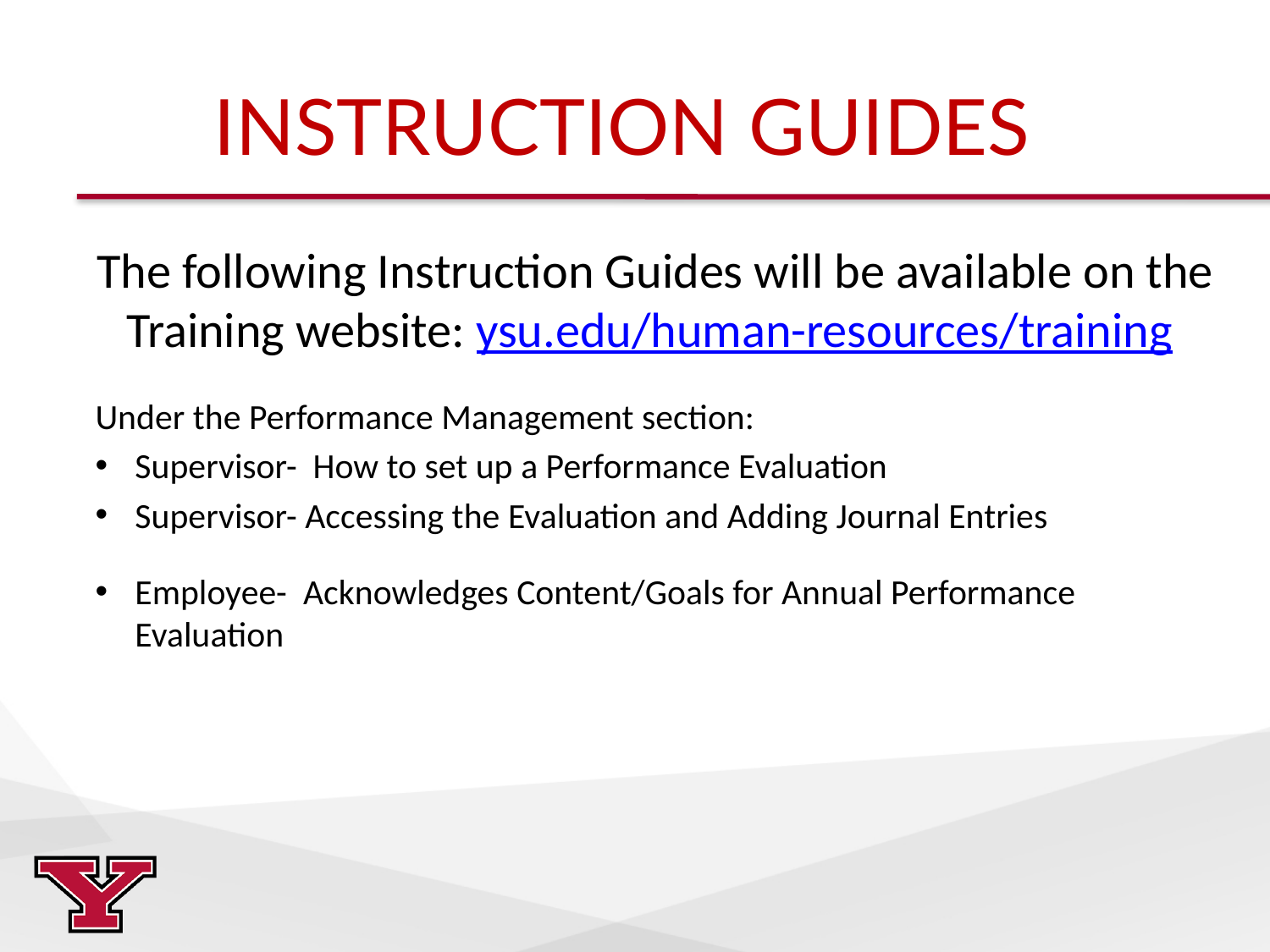

# INSTRUCTION GUIDES
The following Instruction Guides will be available on the Training website: ysu.edu/human-resources/training

Under the Performance Management section:
Supervisor-  How to set up a Performance Evaluation
Supervisor- Accessing the Evaluation and Adding Journal Entries

Employee-  Acknowledges Content/Goals for Annual Performance Evaluation